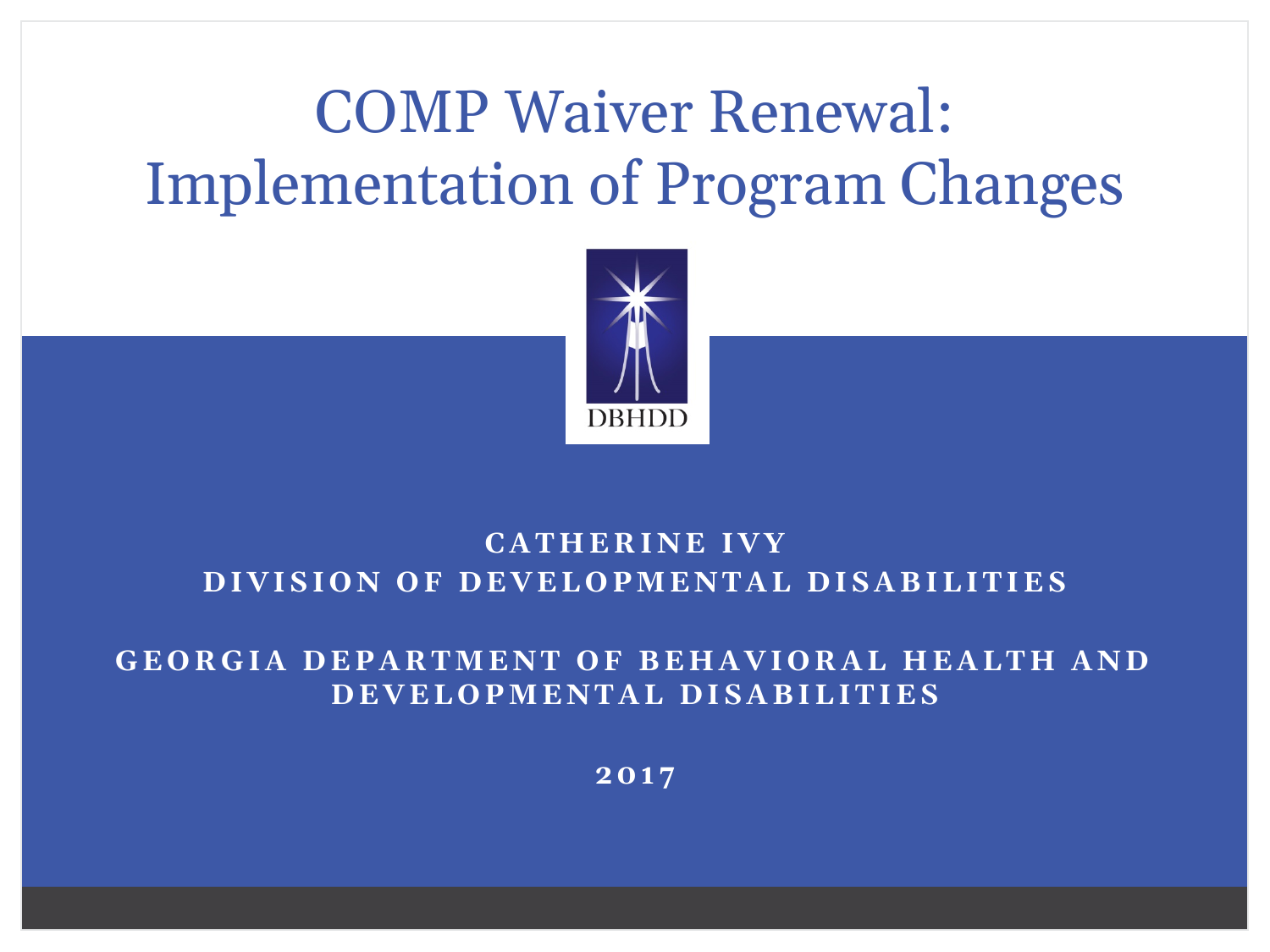

# COMP Waiver Renewal: Implementation of Program Changes
Catherine ivy
Division of developmental disabilities

Georgia department of behavioral health and developmental disabilities

2017